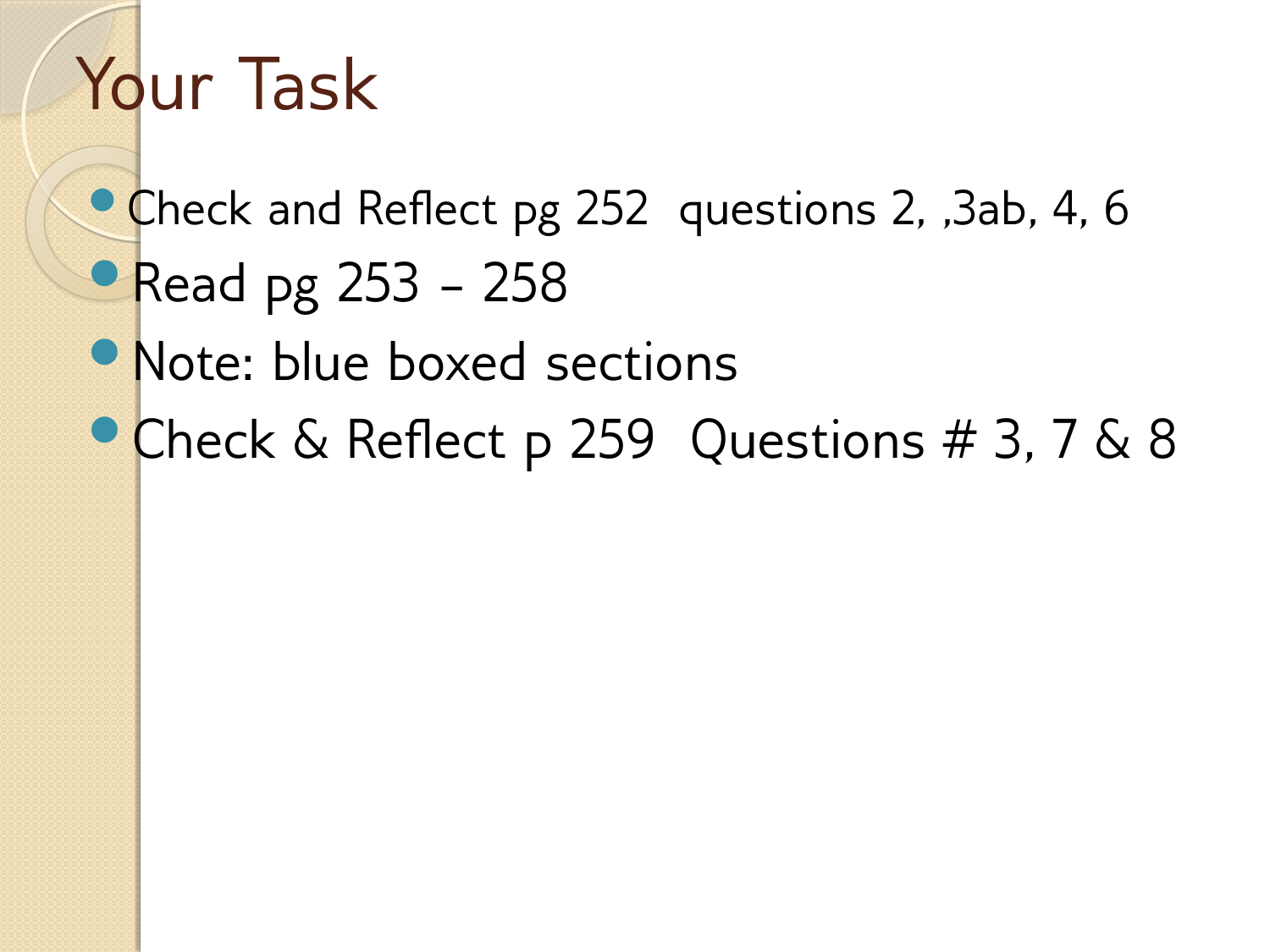

# Your Task
Check and Reflect pg 252  questions 2, ,3ab, 4, 6
Read pg 253 – 258
Note: blue boxed sections
Check & Reflect p 259  Questions # 3, 7 & 8